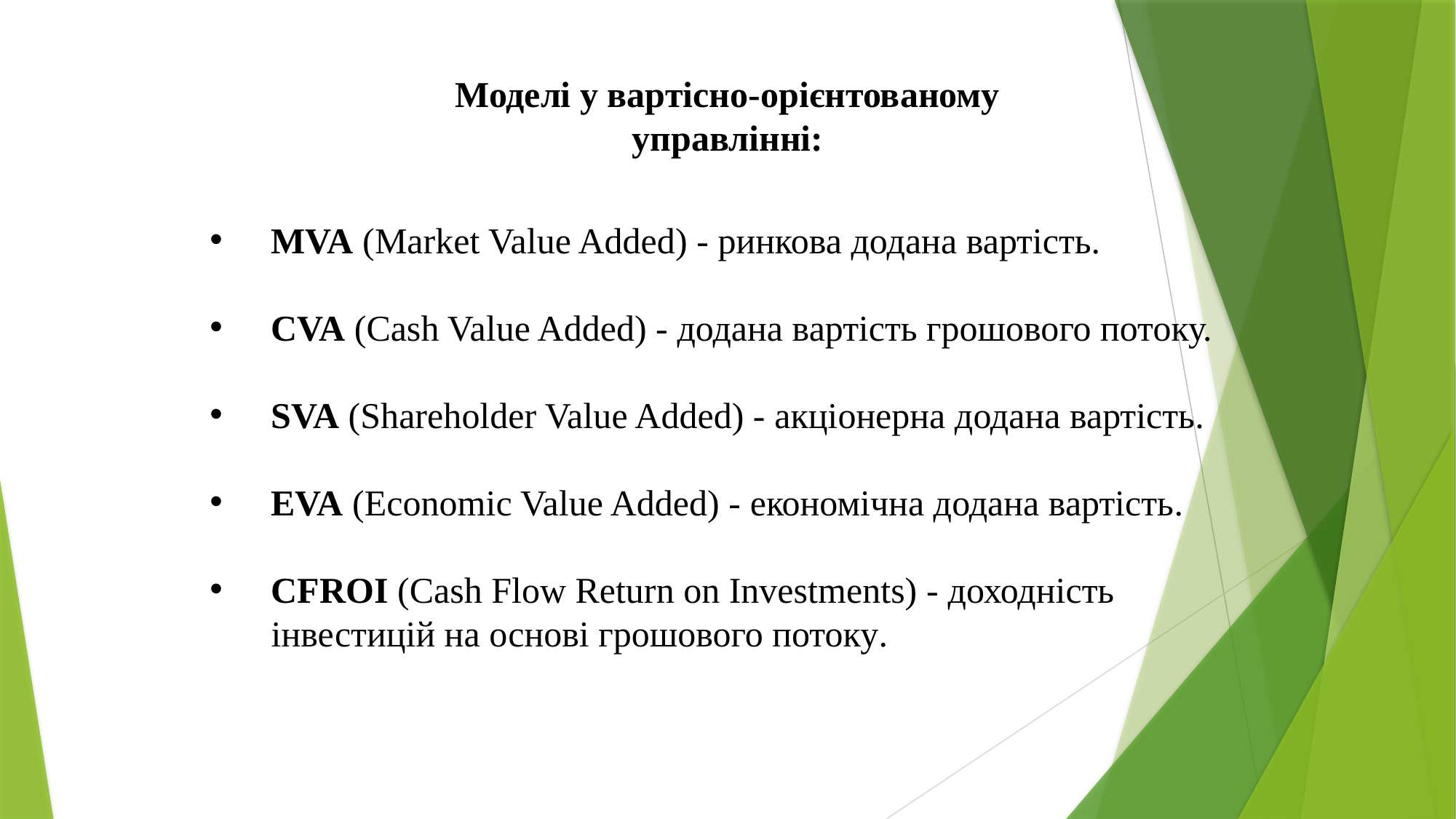

Моделі у вартісно-орієнтованому управлінні:
MVA (Market Value Added) - ринкова додана вартість.

CVA (Cash Value Added) - додана вартість грошового потоку.

SVA (Shareholder Value Added) - акціонерна додана вартість.

EVA (Economic Value Added) - економічна додана вартість.

CFROI (Cash Flow Return on Investments) - доходність інвестицій на основі грошового потоку.